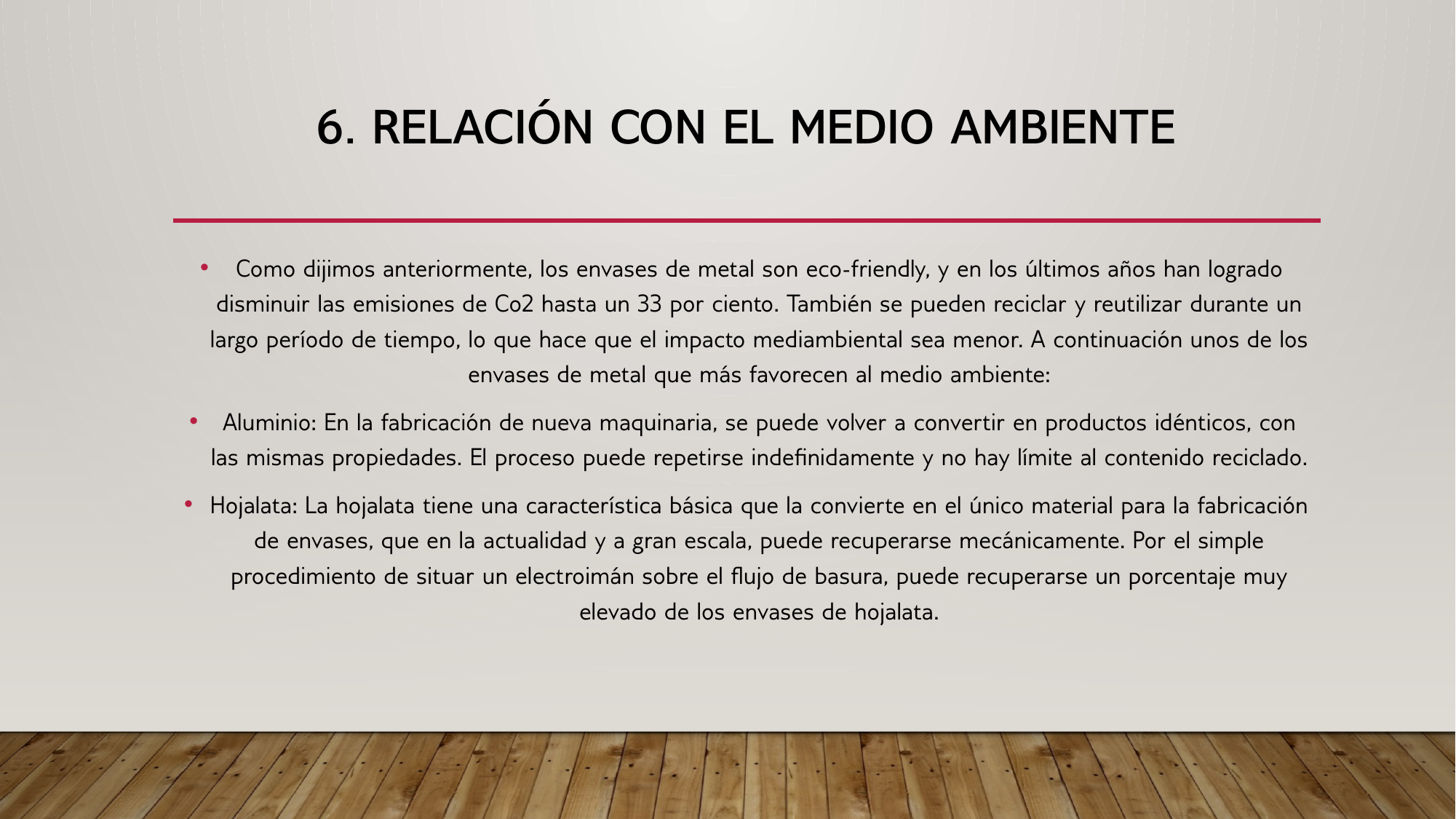

# 6. RELACIÓN CON EL MEDIO AMBIENTE
Como dijimos anteriormente, los envases de metal son eco-friendly, y en los últimos años han logrado disminuir las emisiones de Co2 hasta un 33 por ciento. También se pueden reciclar y reutilizar durante un largo período de tiempo, lo que hace que el impacto mediambiental sea menor. A continuación unos de los envases de metal que más favorecen al medio ambiente:
Aluminio: En la fabricación de nueva maquinaria, se puede volver a convertir en productos idénticos, con las mismas propiedades. El proceso puede repetirse indefinidamente y no hay límite al contenido reciclado.
Hojalata: La hojalata tiene una característica básica que la convierte en el único material para la fabricación de envases, que en la actualidad y a gran escala, puede recuperarse mecánicamente. Por el simple procedimiento de situar un electroimán sobre el flujo de basura, puede recuperarse un porcentaje muy elevado de los envases de hojalata.